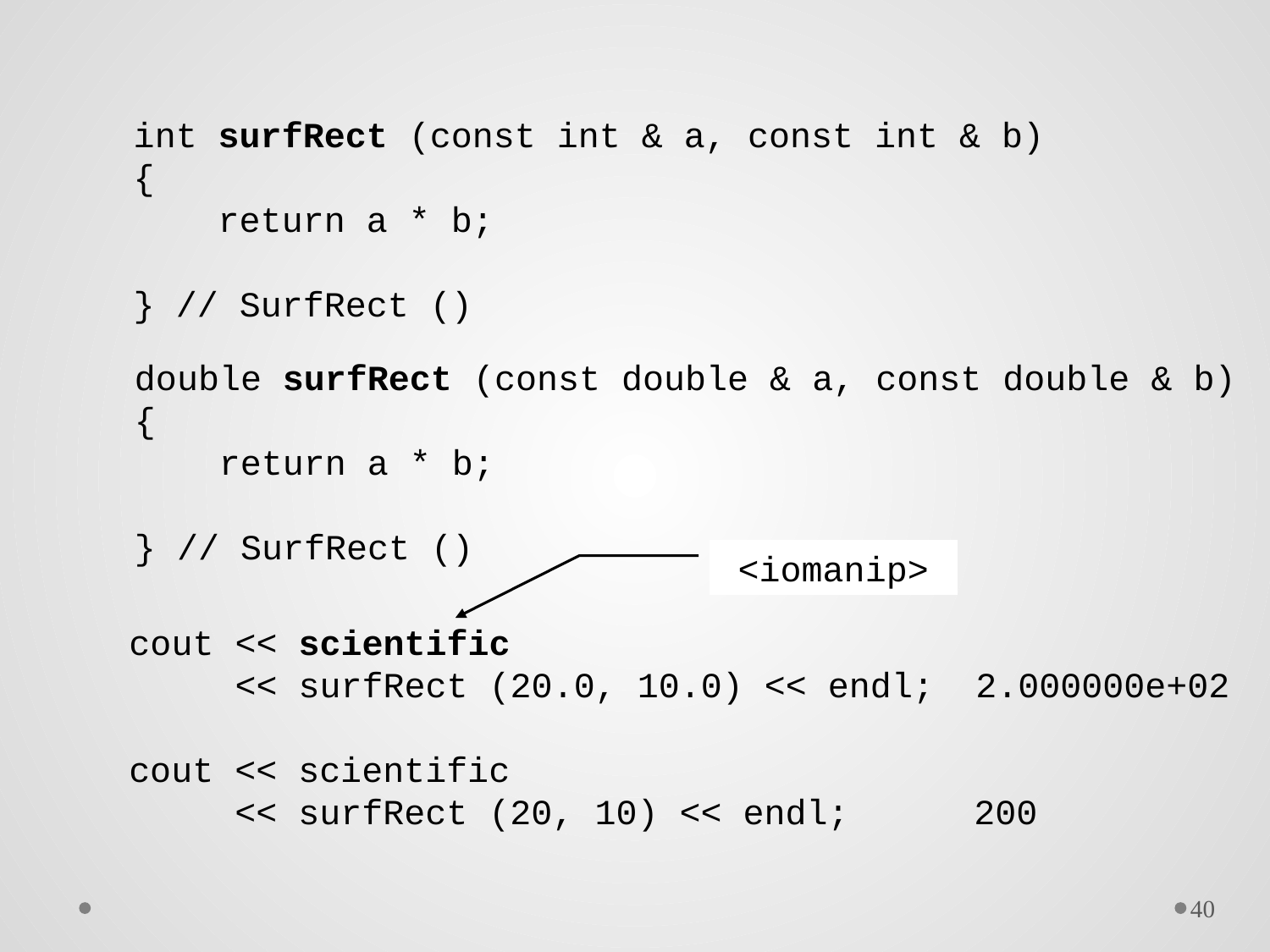

int surfRect (const int & a, const int & b)
{
    return a * b;

} // SurfRect ()
double surfRect (const double & a, const double & b)
{
    return a * b;

} // SurfRect ()
<iomanip>
cout << scientific
     << surfRect (20.0, 10.0) << endl;
2.000000e+02
cout << scientific
     << surfRect (20, 10) << endl;
200
40